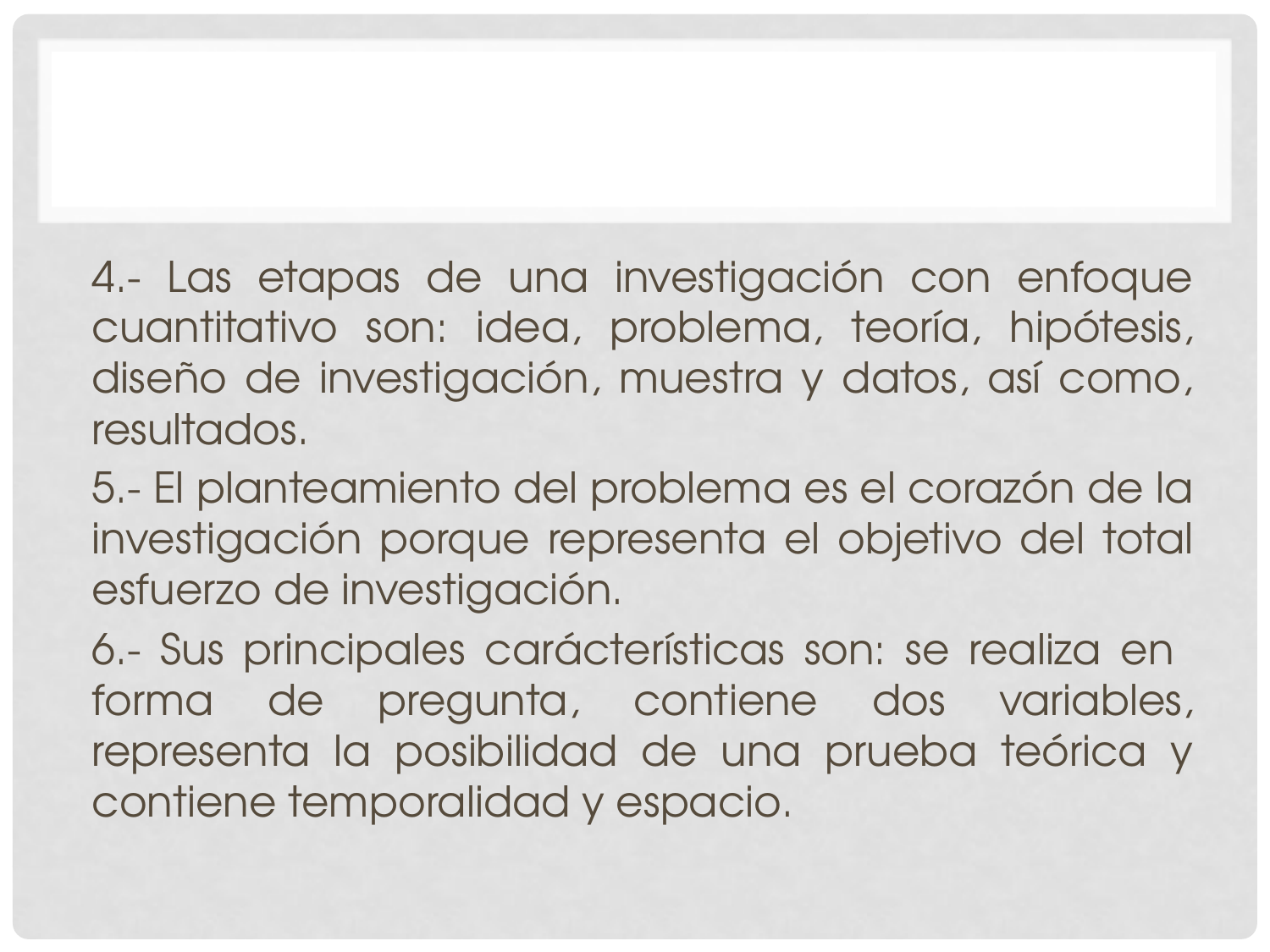

#
4.- Las etapas de una investigación con enfoque cuantitativo son: idea, problema, teoría, hipótesis, diseño de investigación, muestra y datos, así como, resultados.
5.- El planteamiento del problema es el corazón de la investigación porque representa el objetivo del total esfuerzo de investigación.
6.- Sus principales carácterísticas son: se realiza en  forma de pregunta, contiene dos variables, representa la posibilidad de una prueba teórica y contiene temporalidad y espacio.